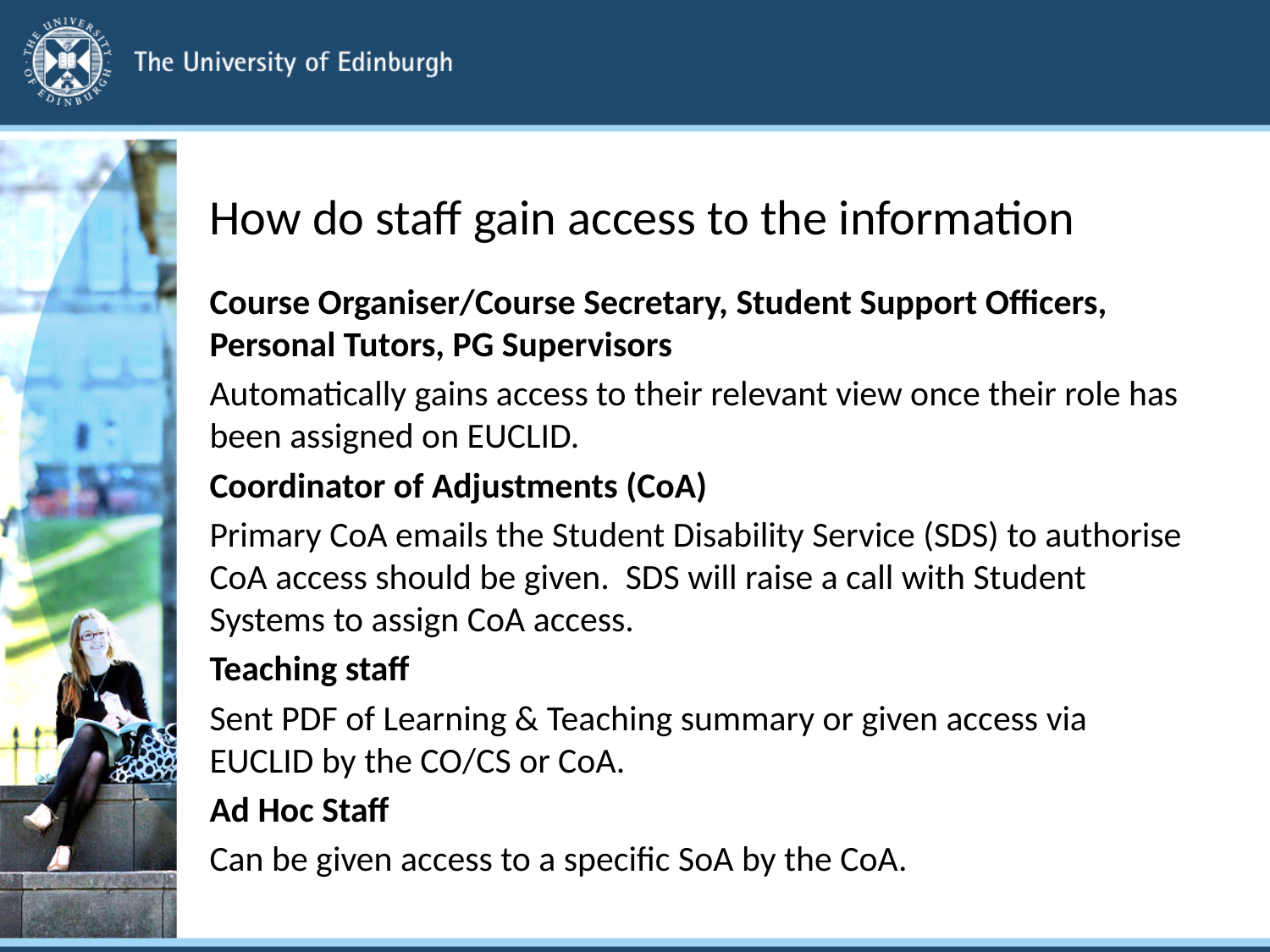

# How do staff gain access to the information
Course Organiser/Course Secretary, Student Support Officers, Personal Tutors, PG Supervisors
Automatically gains access to their relevant view once their role has been assigned on EUCLID.
Coordinator of Adjustments (CoA)
Primary CoA emails the Student Disability Service (SDS) to authorise CoA access should be given.  SDS will raise a call with Student Systems to assign CoA access.
Teaching staff
Sent PDF of Learning & Teaching summary or given access via EUCLID by the CO/CS or CoA.
Ad Hoc Staff
Can be given access to a specific SoA by the CoA.